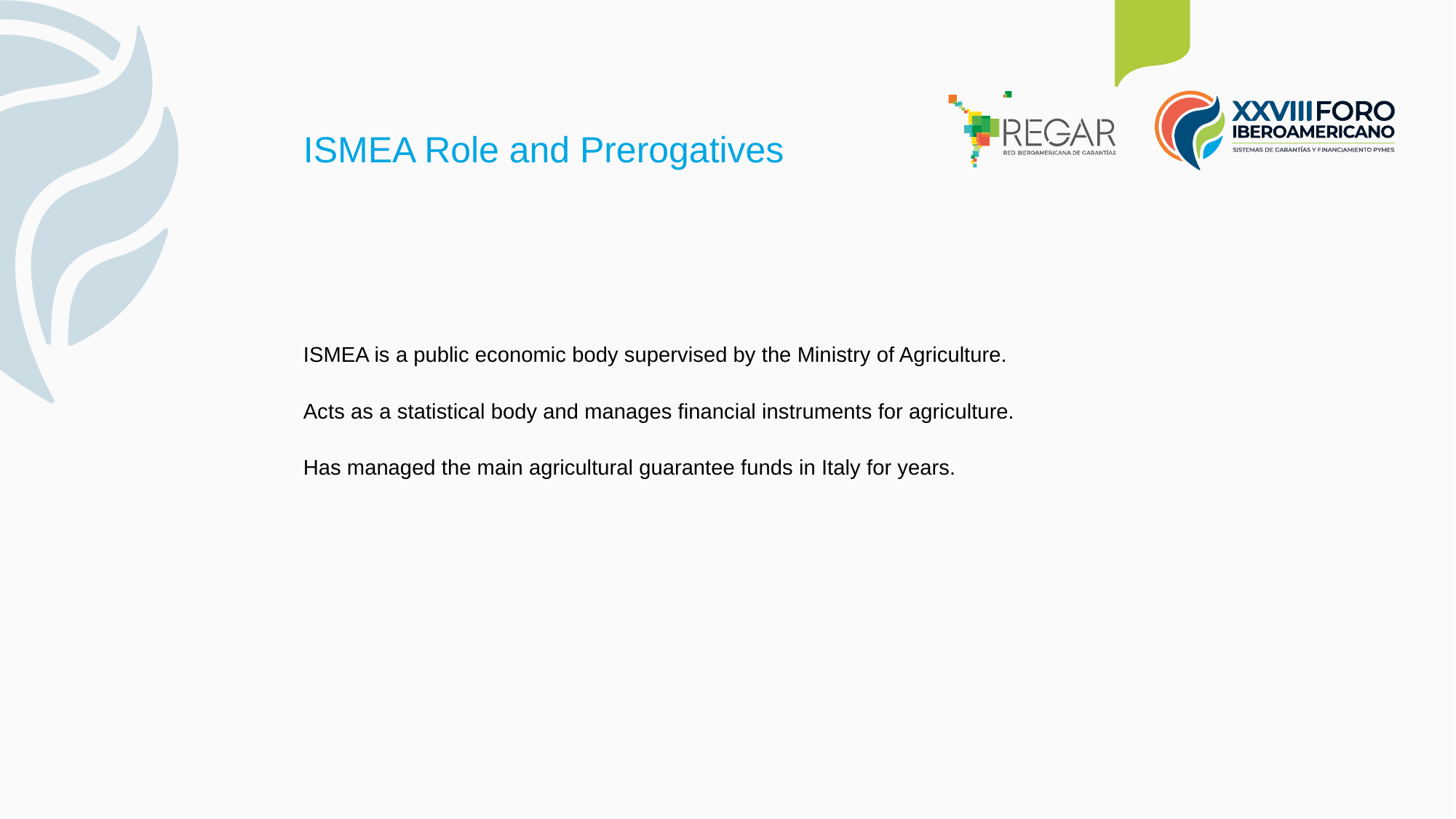

ISMEA Role and Prerogatives

ISMEA is a public economic body supervised by the Ministry of Agriculture.
Acts as a statistical body and manages financial instruments for agriculture.
Has managed the main agricultural guarantee funds in Italy for years.